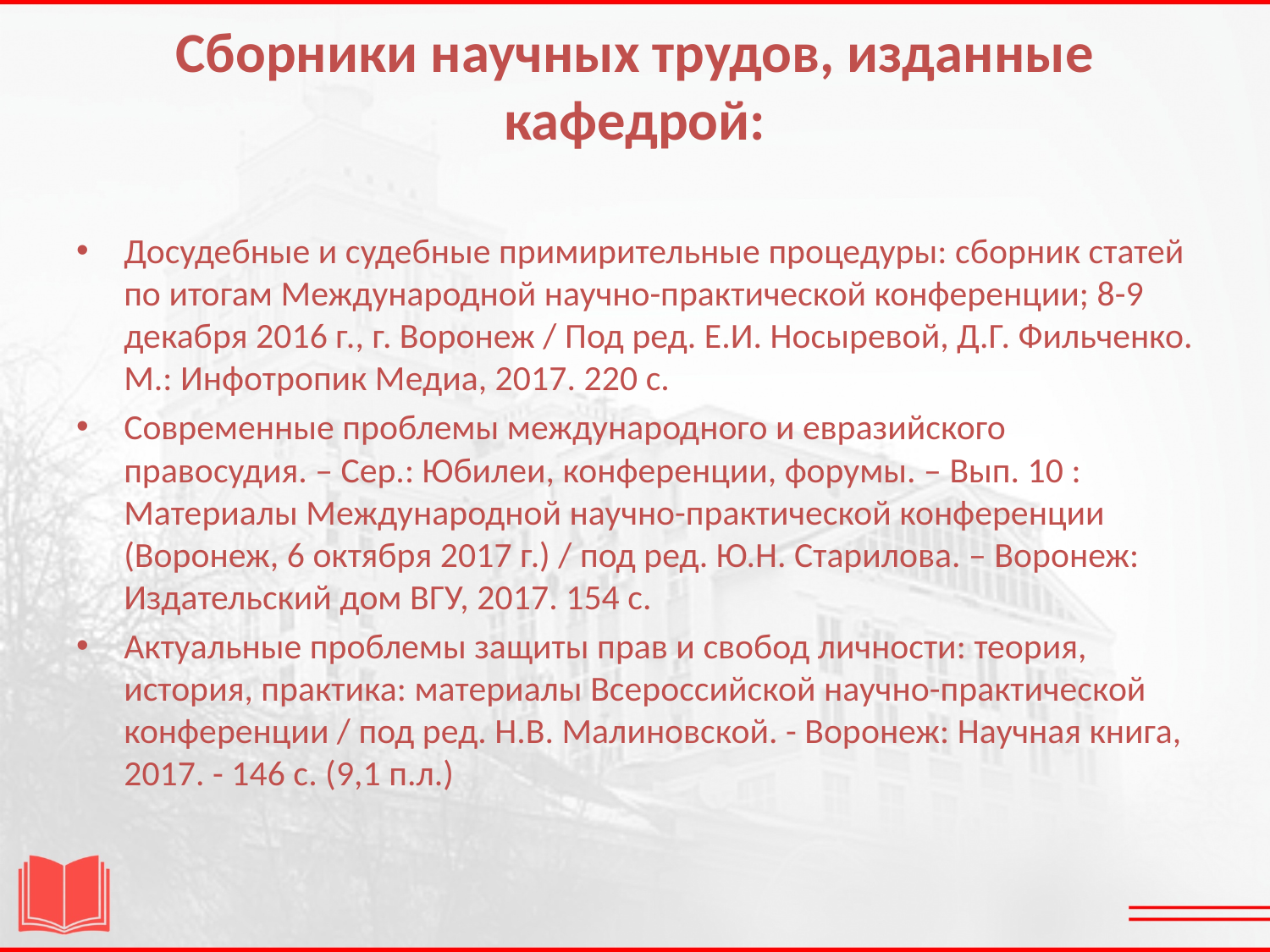

# Сборники научных трудов, изданные кафедрой:
Досудебные и судебные примирительные процедуры: сборник статей по итогам Международной научно-практической конференции; 8-9 декабря 2016 г., г. Воронеж / Под ред. Е.И. Носыревой, Д.Г. Фильченко. М.: Инфотропик Медиа, 2017. 220 с.
Современные проблемы международного и евразийского правосудия. – Сер.: Юбилеи, конференции, форумы. – Вып. 10 : Материалы Международной научно-практической конференции (Воронеж, 6 октября 2017 г.) / под ред. Ю.Н. Старилова. – Воронеж: Издательский дом ВГУ, 2017. 154 с.
Актуальные проблемы защиты прав и свобод личности: теория, история, практика: материалы Всероссийской научно-практической конференции / под ред. Н.В. Малиновской. - Воронеж: Научная книга, 2017. - 146 с. (9,1 п.л.)